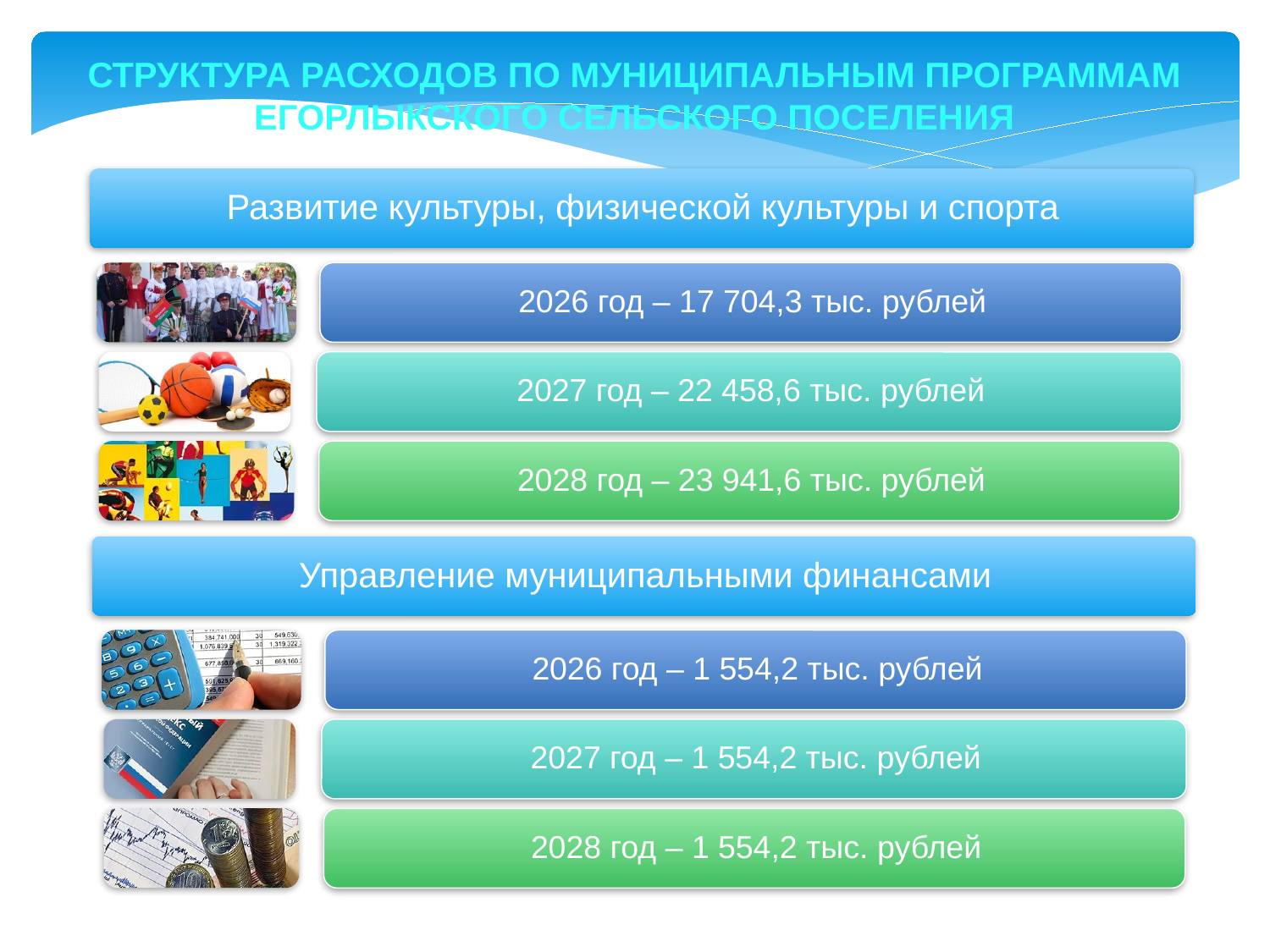

СТРУКТУРА РАСХОДОВ ПО МУНИЦИПАЛЬНЫМ ПРОГРАММАМ ЕГОРЛЫКСКОГО СЕЛЬСКОГО ПОСЕЛЕНИЯ
Развитие культуры, физической культуры и спорта
2026 год – 17 704,3 тыс. рублей
2027 год – 22 458,6 тыс. рублей
2028 год – 23 941,6 тыс. рублей
Управление муниципальными финансами
2026 год – 1 554,2 тыс. рублей
2027 год – 1 554,2 тыс. рублей
2028 год – 1 554,2 тыс. рублей